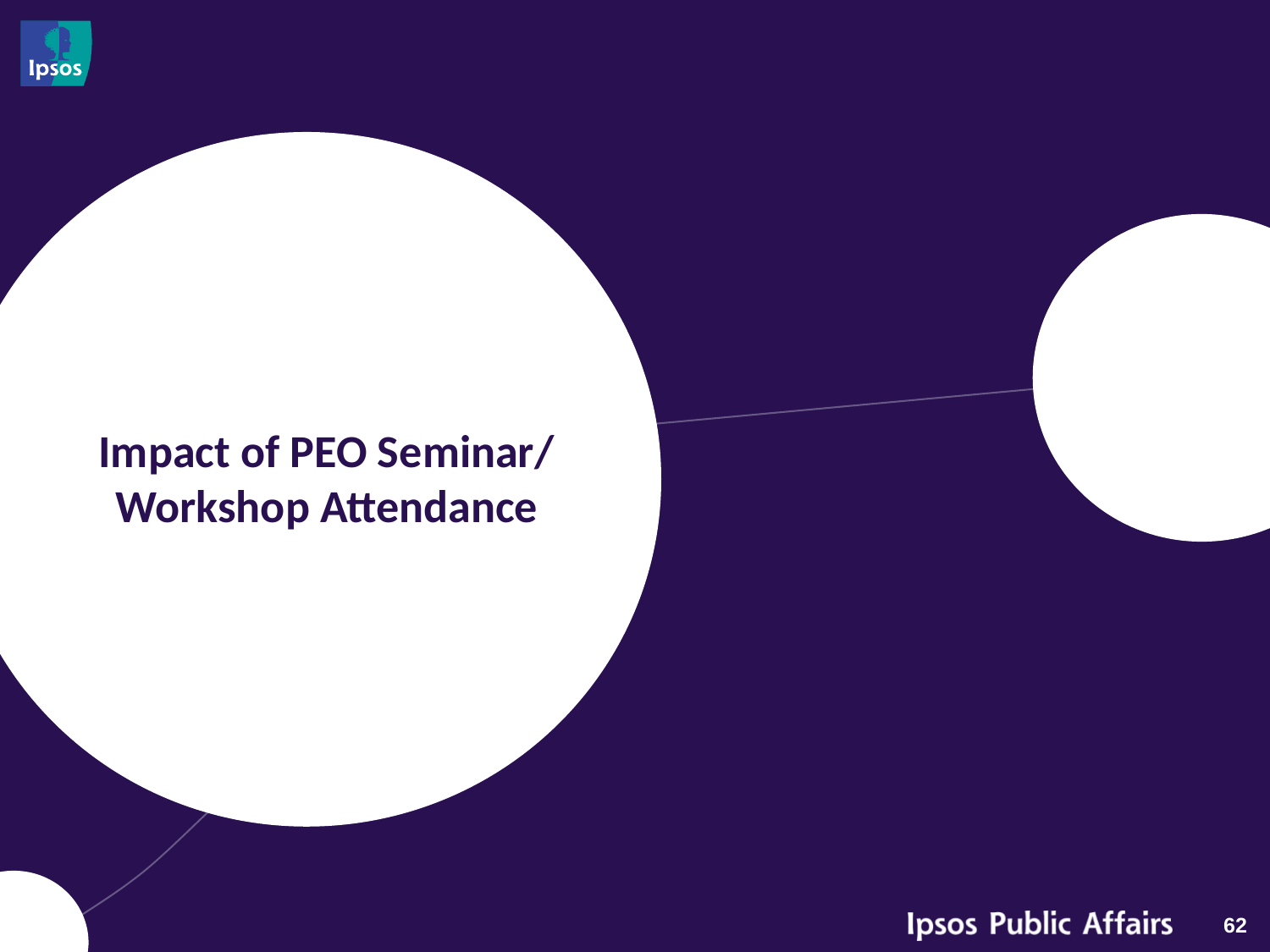

# Impact of PEO Seminar/ Workshop Attendance
62